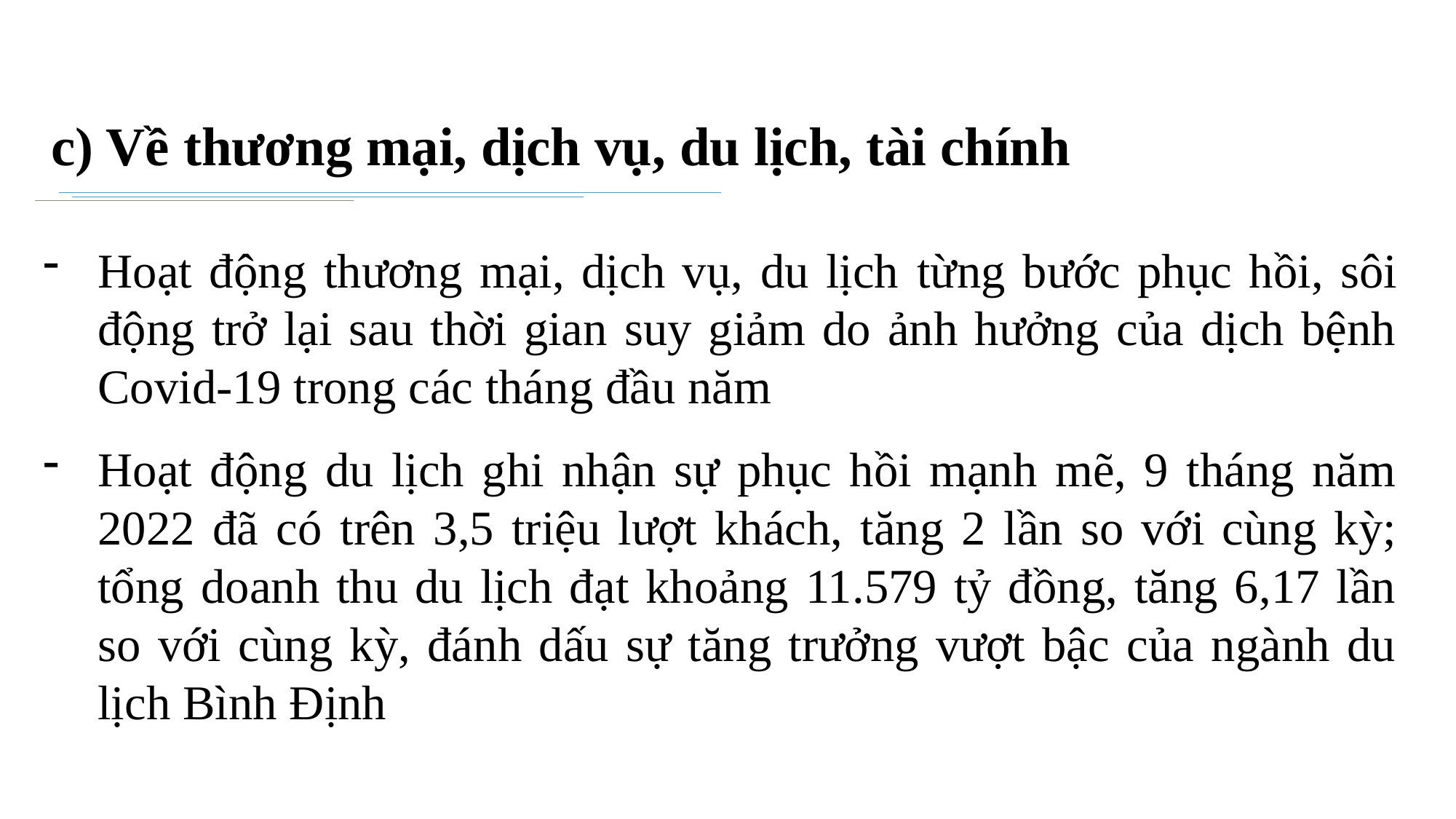

c) Về thương mại, dịch vụ, du lịch, tài chính
Hoạt động thương mại, dịch vụ, du lịch từng bước phục hồi, sôi động trở lại sau thời gian suy giảm do ảnh hưởng của dịch bệnh Covid-19 trong các tháng đầu năm
Hoạt động du lịch ghi nhận sự phục hồi mạnh mẽ, 9 tháng năm 2022 đã có trên 3,5 triệu lượt khách, tăng 2 lần so với cùng kỳ; tổng doanh thu du lịch đạt khoảng 11.579 tỷ đồng, tăng 6,17 lần so với cùng kỳ, đánh dấu sự tăng trưởng vượt bậc của ngành du lịch Bình Định